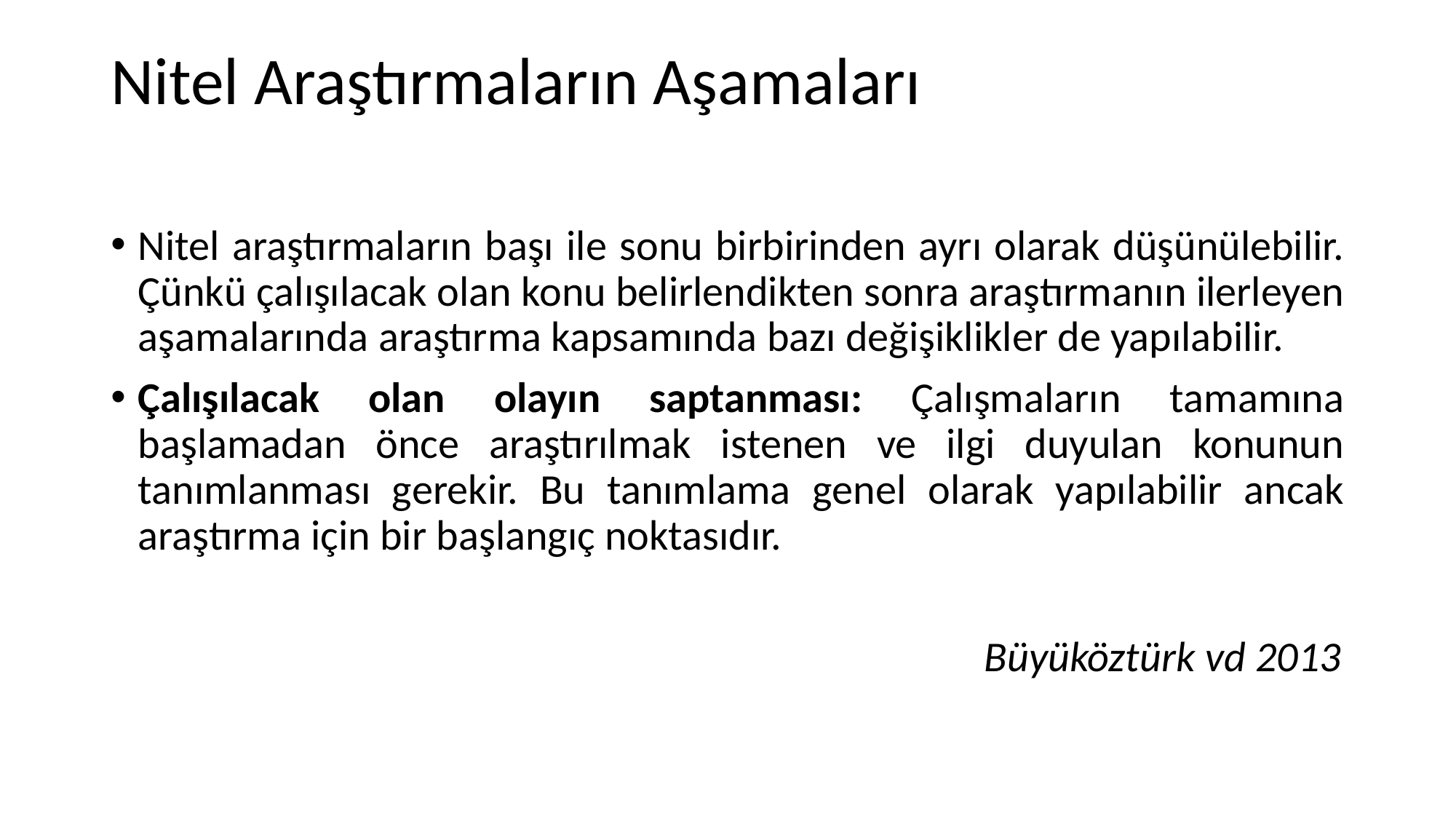

# Nitel Araştırmaların Aşamaları
Nitel araştırmaların başı ile sonu birbirinden ayrı olarak düşünülebilir. Çünkü çalışılacak olan konu belirlendikten sonra araştırmanın ilerleyen aşamalarında araştırma kapsamında bazı değişiklikler de yapılabilir.
Çalışılacak olan olayın saptanması: Çalışmaların tamamına başlamadan önce araştırılmak istenen ve ilgi duyulan konunun tanımlanması gerekir. Bu tanımlama genel olarak yapılabilir ancak araştırma için bir başlangıç noktasıdır.

								Büyüköztürk vd 2013